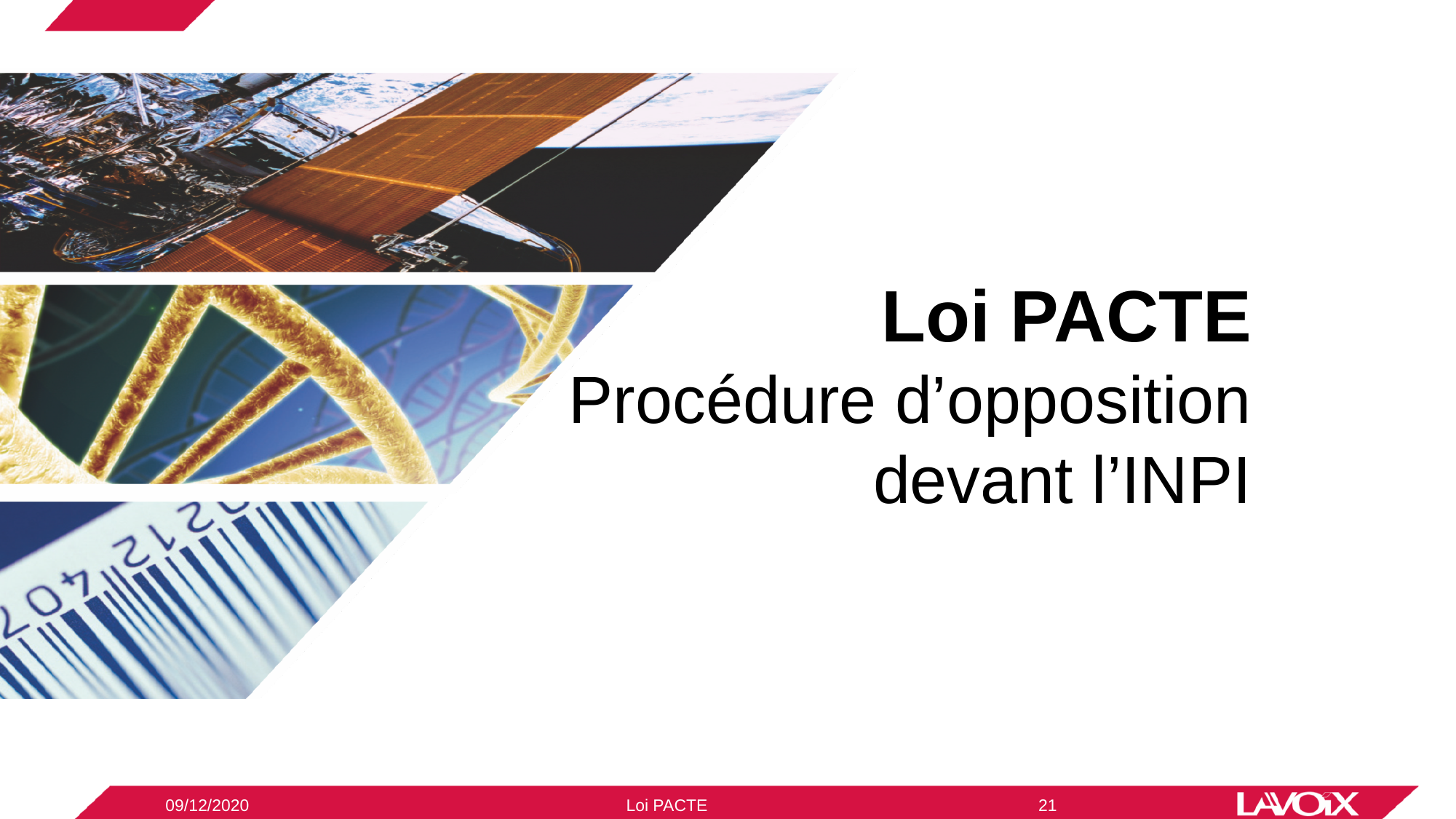

# Loi PACTE Procédure d’opposition devant l’INPI
09/12/2020
Loi PACTE
21